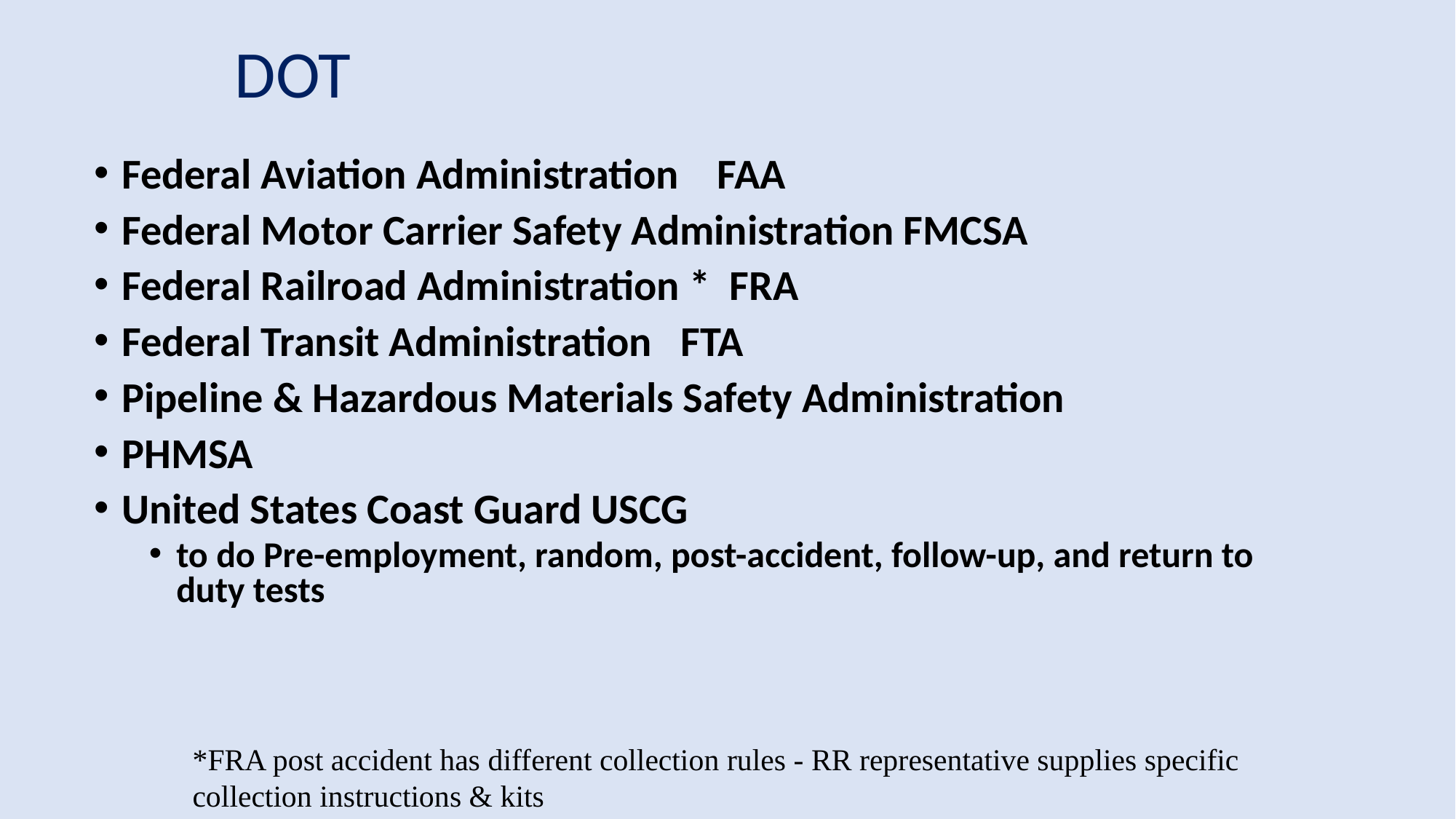

# DOT

Federal Aviation Administration    FAA
Federal Motor Carrier Safety Administration FMCSA
Federal Railroad Administration *  FRA
Federal Transit Administration   FTA
Pipeline & Hazardous Materials Safety Administration
PHMSA
United States Coast Guard USCG
to do Pre-employment, random, post-accident, follow-up, and return to duty tests
*FRA post accident has different collection rules - RR representative supplies specific collection instructions & kits